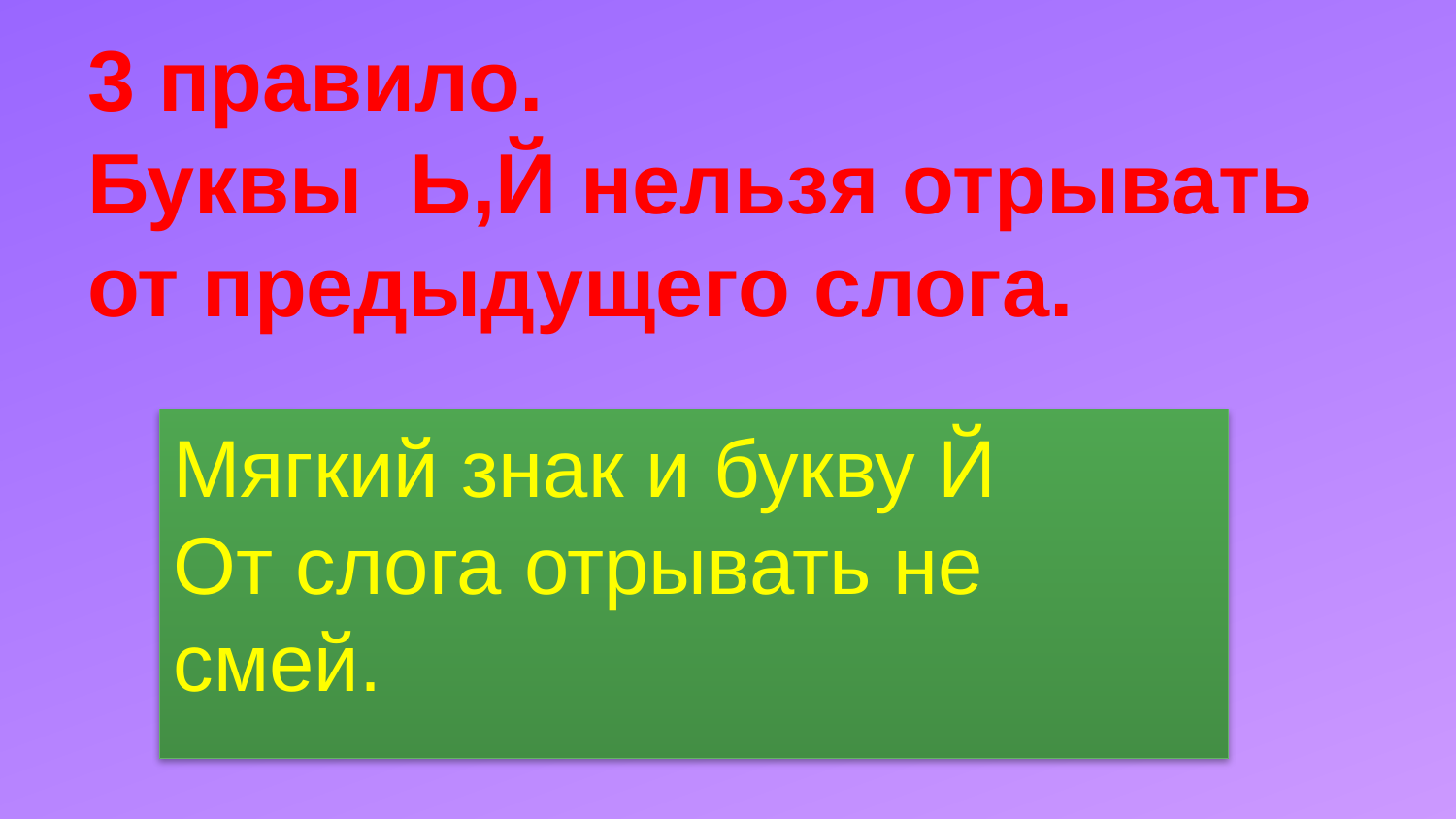

# 3 правило. Буквы  Ь,Й нельзя отрывать от предыдущего слога.
Мягкий знак и букву Й
От слога отрывать не смей.